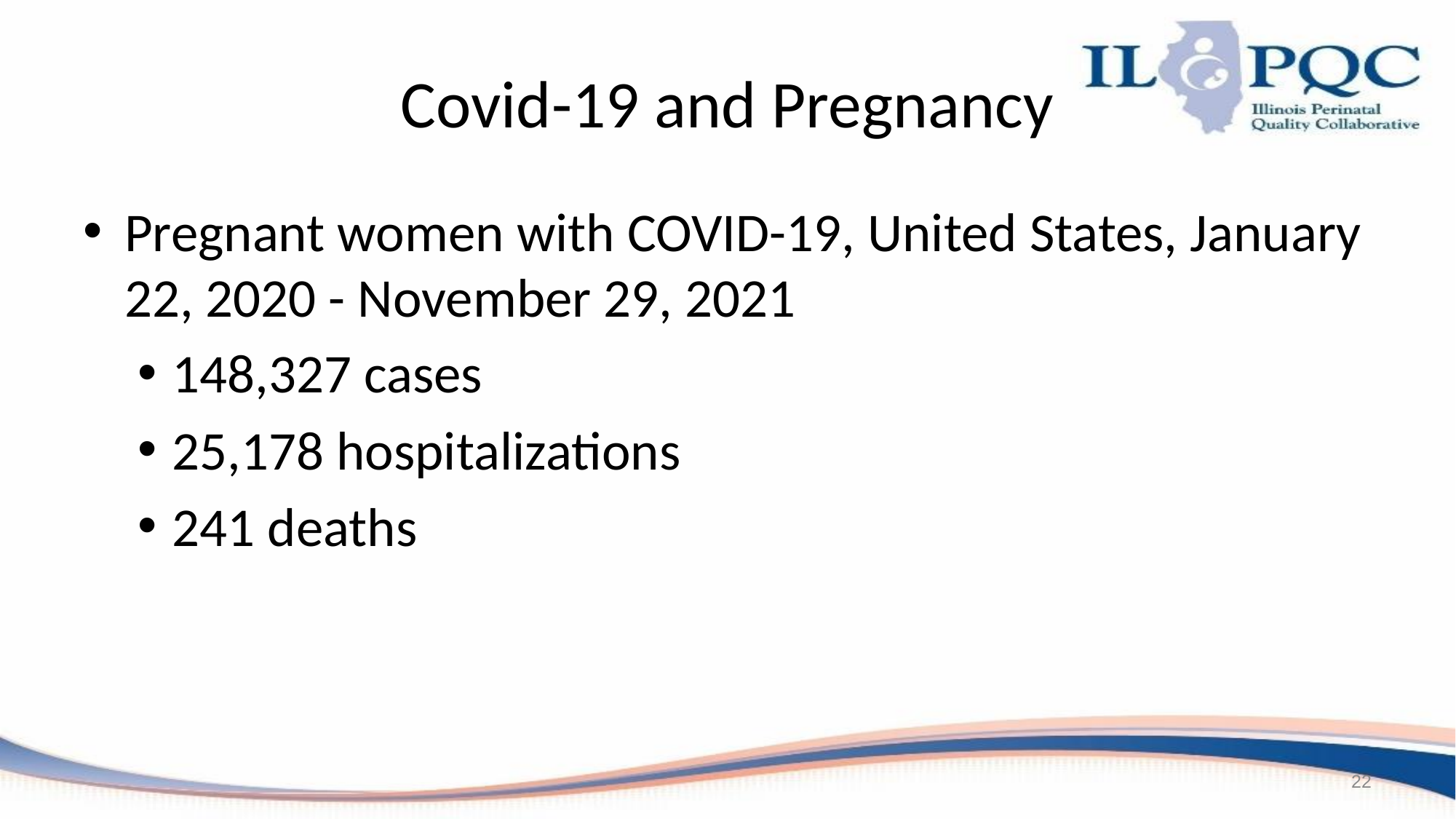

# Covid-19 and Pregnancy
Pregnant women with COVID-19, United States, January 22, 2020 - November 29, 2021
148,327 cases
25,178 hospitalizations
241 deaths
22